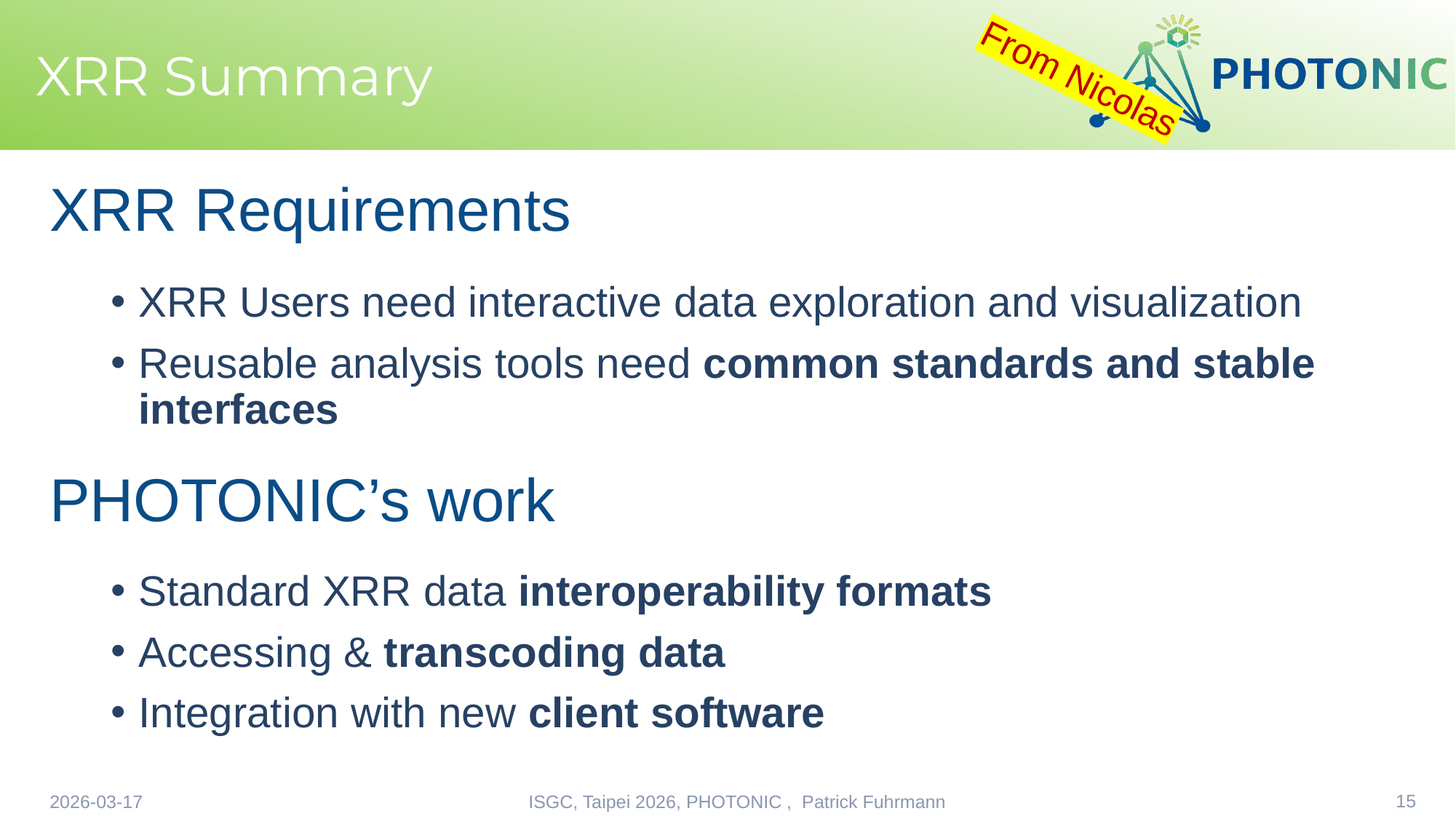

XRR Summary
From Nicolas
XRR Requirements
XRR Users need interactive data exploration and visualization
Reusable analysis tools need common standards and stable interfaces
PHOTONIC’s work
Standard XRR data interoperability formats
Accessing & transcoding data
Integration with new client software